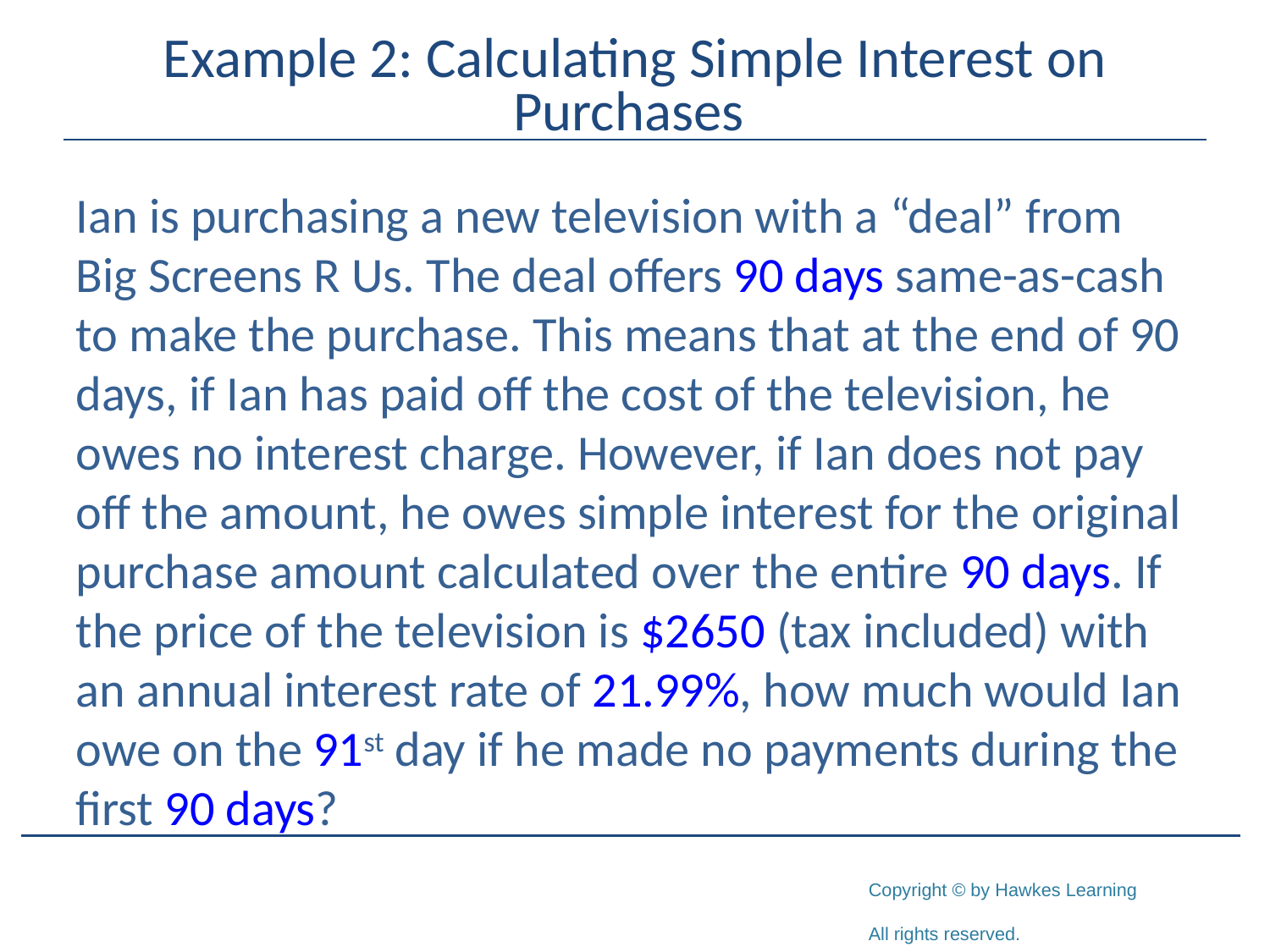

# Example 2: Calculating Simple Interest on Purchases
Ian is purchasing a new television with a “deal” from Big Screens R Us. The deal offers 90 days same-as-cash to make the purchase. This means that at the end of 90 days, if Ian has paid off the cost of the television, he owes no interest charge. However, if Ian does not pay off the amount, he owes simple interest for the original purchase amount calculated over the entire 90 days. If the price of the television is $2650 (tax included) with an annual interest rate of 21.99%, how much would Ian owe on the 91st day if he made no payments during the first 90 days?